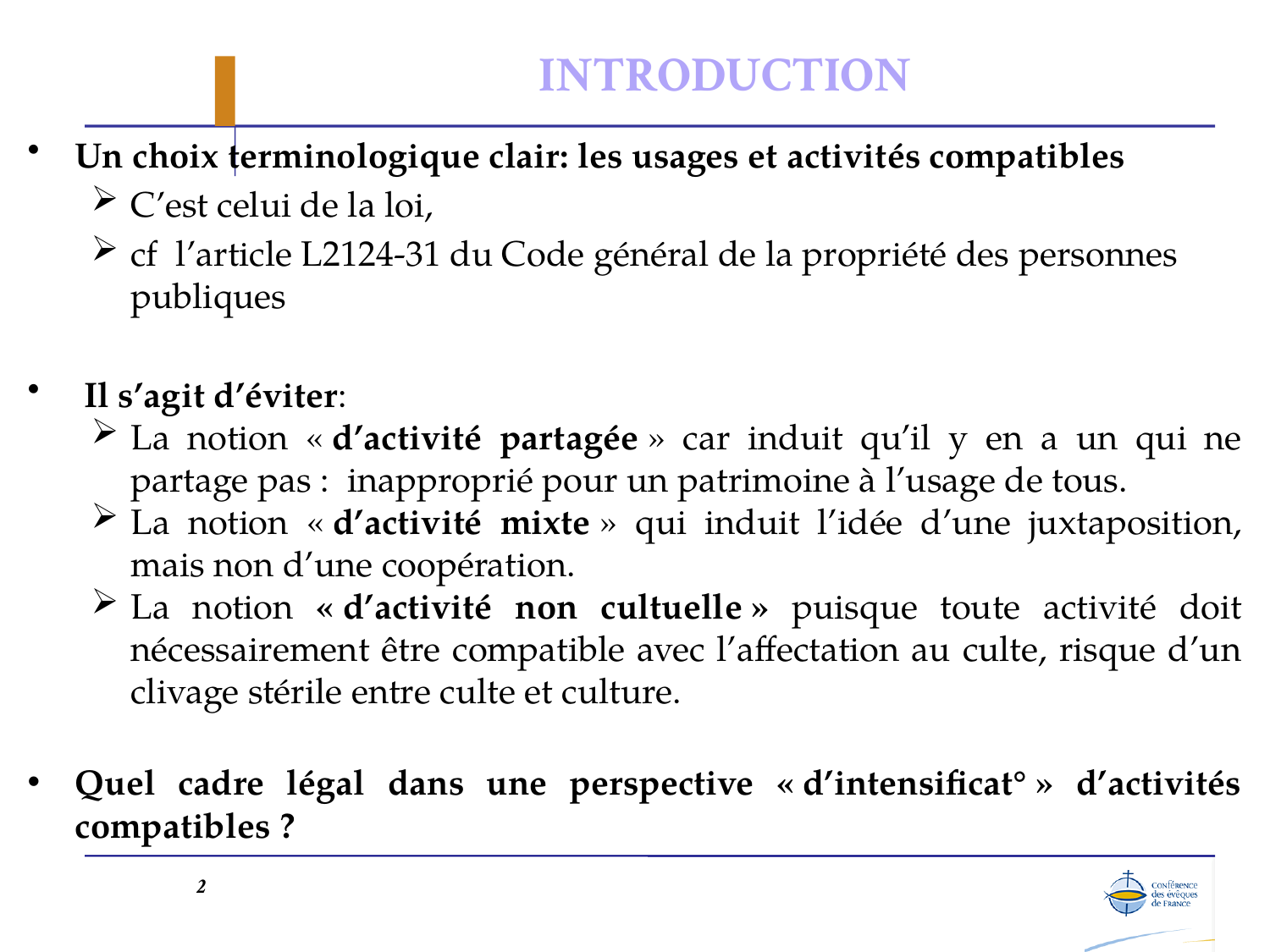

# INTRODUCTION
Un choix terminologique clair: les usages et activités compatibles
C’est celui de la loi,
cf  l’article L2124-31 du Code général de la propriété des personnes publiques

 Il s’agit d’éviter:
La notion « d’activité partagée » car induit qu’il y en a un qui ne partage pas :  inapproprié pour un patrimoine à l’usage de tous.
La notion « d’activité mixte » qui induit l’idée d’une juxtaposition, mais non d’une coopération.
La notion « d’activité non cultuelle » puisque toute activité doit nécessairement être compatible avec l’affectation au culte, risque d’un clivage stérile entre culte et culture.

Quel cadre légal dans une perspective « d’intensificat° » d’activités compatibles ?